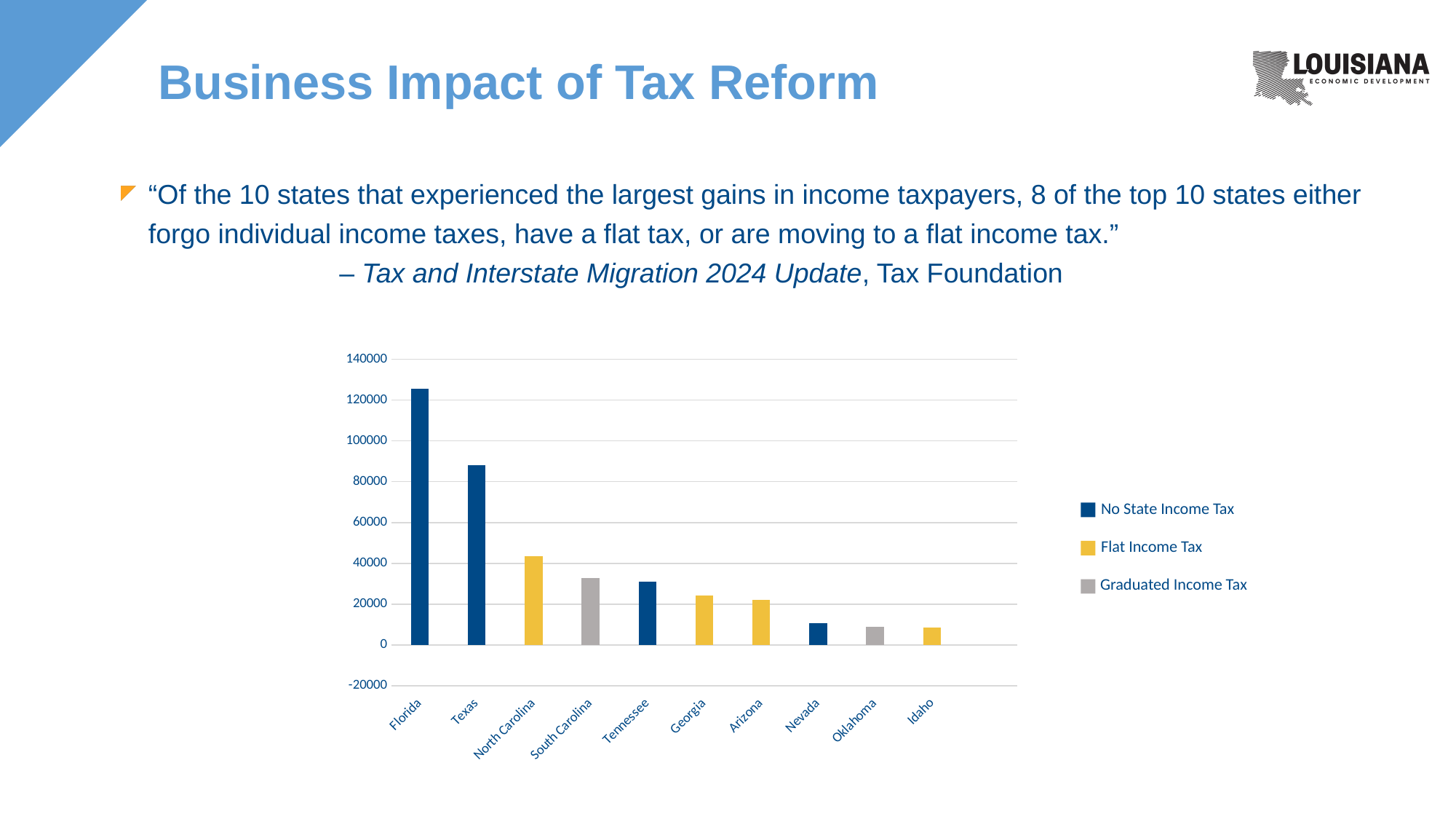

Business Impact of Tax Reform

“Of the 10 states that experienced the largest gains in income taxpayers, 8 of the top 10 states either forgo individual income taxes, have a flat tax, or are moving to a flat income tax.”
		– Tax and Interstate Migration 2024 Update, Tax Foundation

### Chart

| Category |  |
|---|---|
| Florida | 125551.0 |
| Texas | 88216.0 |
| North Carolina | 43653.0 |
| South Carolina | 32927.0 |
| Tennessee | 30935.0 |
| Georgia | 24028.0 |
| Arizona | 22102.0 |
| Nevada | 10770.0 |
| Oklahoma | 8756.0 |
| Idaho | 8492.0 |
No State Income Tax

Flat Income Tax

Graduated Income Tax